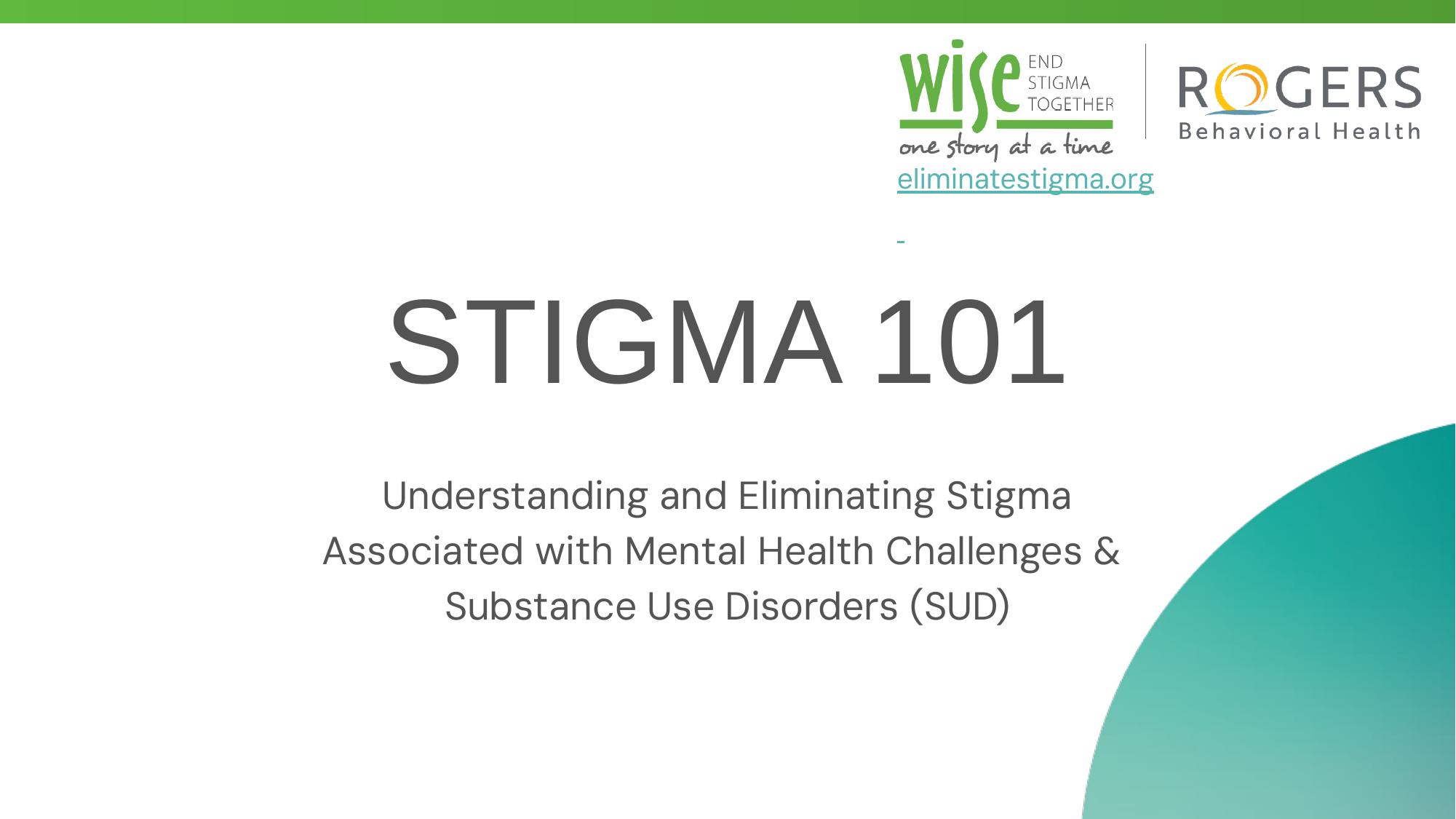

eliminatestigma.org
STIGMA 101
Understanding and Eliminating Stigma Associated with Mental Health Challenges &
Substance Use Disorders (SUD)